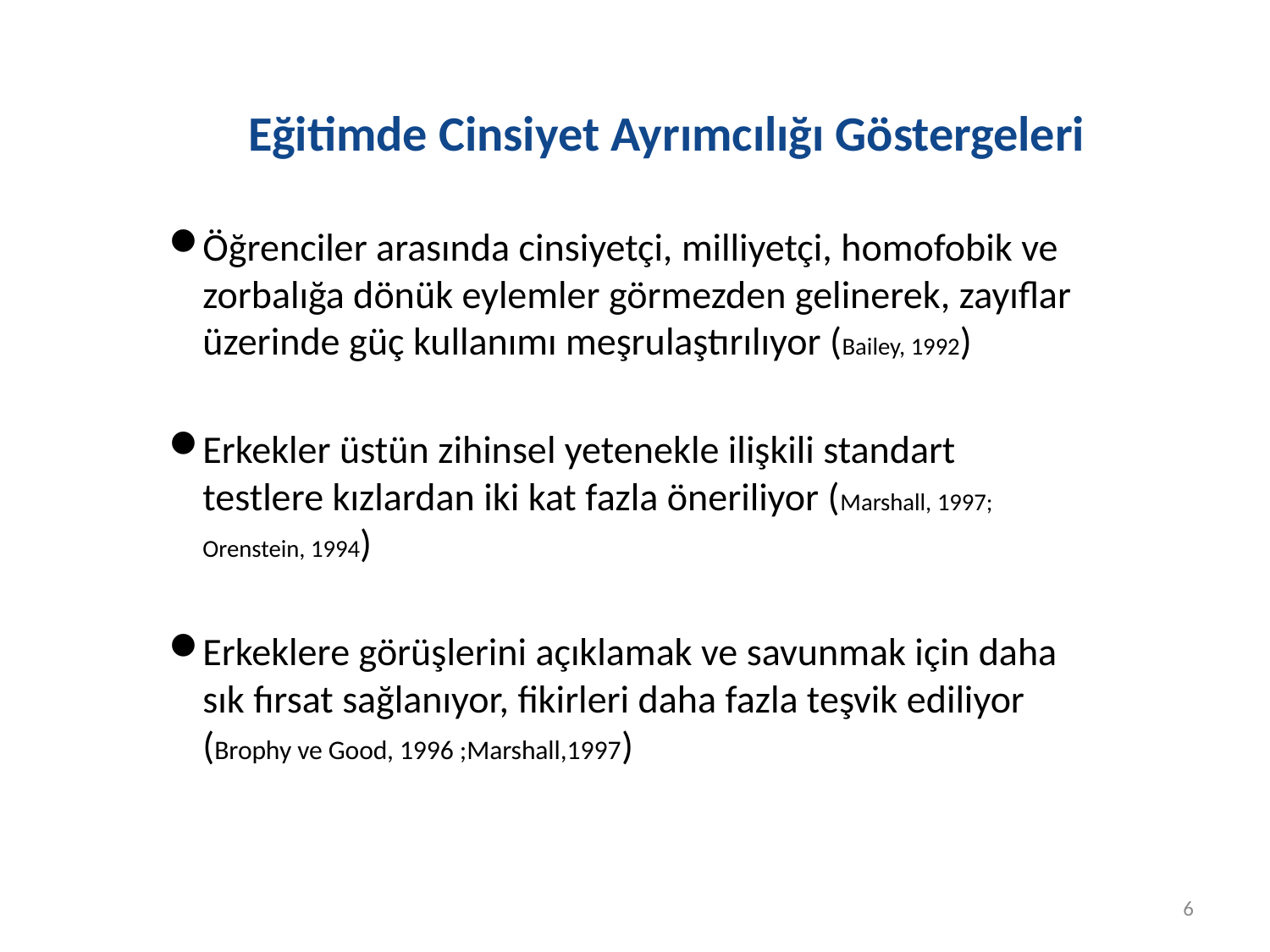

# Eğitimde Cinsiyet Ayrımcılığı Göstergeleri
Öğrenciler arasında cinsiyetçi, milliyetçi, homofobik ve zorbalığa dönük eylemler görmezden gelinerek, zayıflar üzerinde güç kullanımı meşrulaştırılıyor (Bailey, 1992)

Erkekler üstün zihinsel yetenekle ilişkili standart testlere kızlardan iki kat fazla öneriliyor (Marshall, 1997; Orenstein, 1994)

Erkeklere görüşlerini açıklamak ve savunmak için daha sık fırsat sağlanıyor, fikirleri daha fazla teşvik ediliyor (Brophy ve Good, 1996 ;Marshall,1997)
6